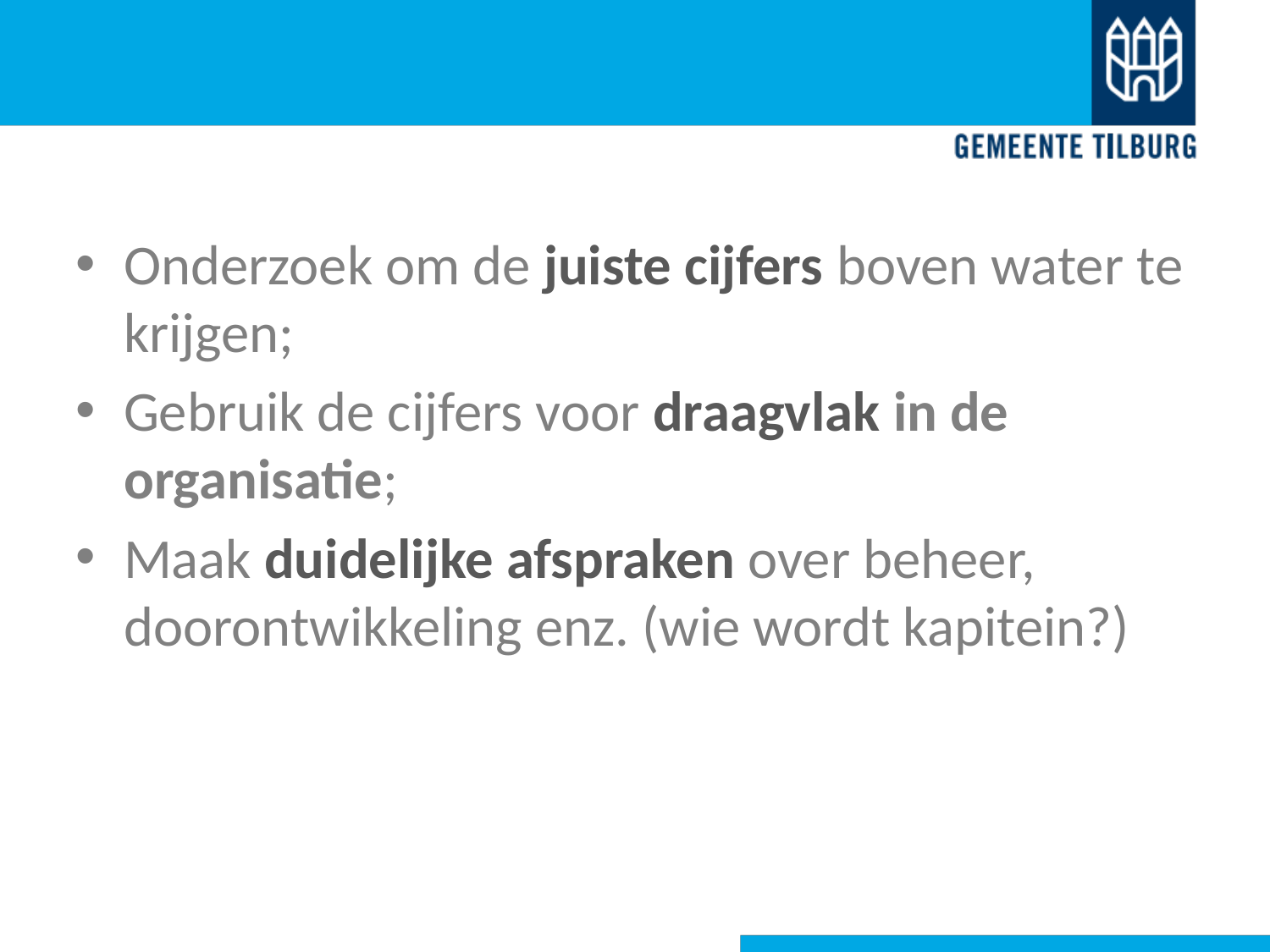

Onderzoek om de juiste cijfers boven water te krijgen;
Gebruik de cijfers voor draagvlak in de organisatie;
Maak duidelijke afspraken over beheer,
doorontwikkeling enz. (wie wordt kapitein?)